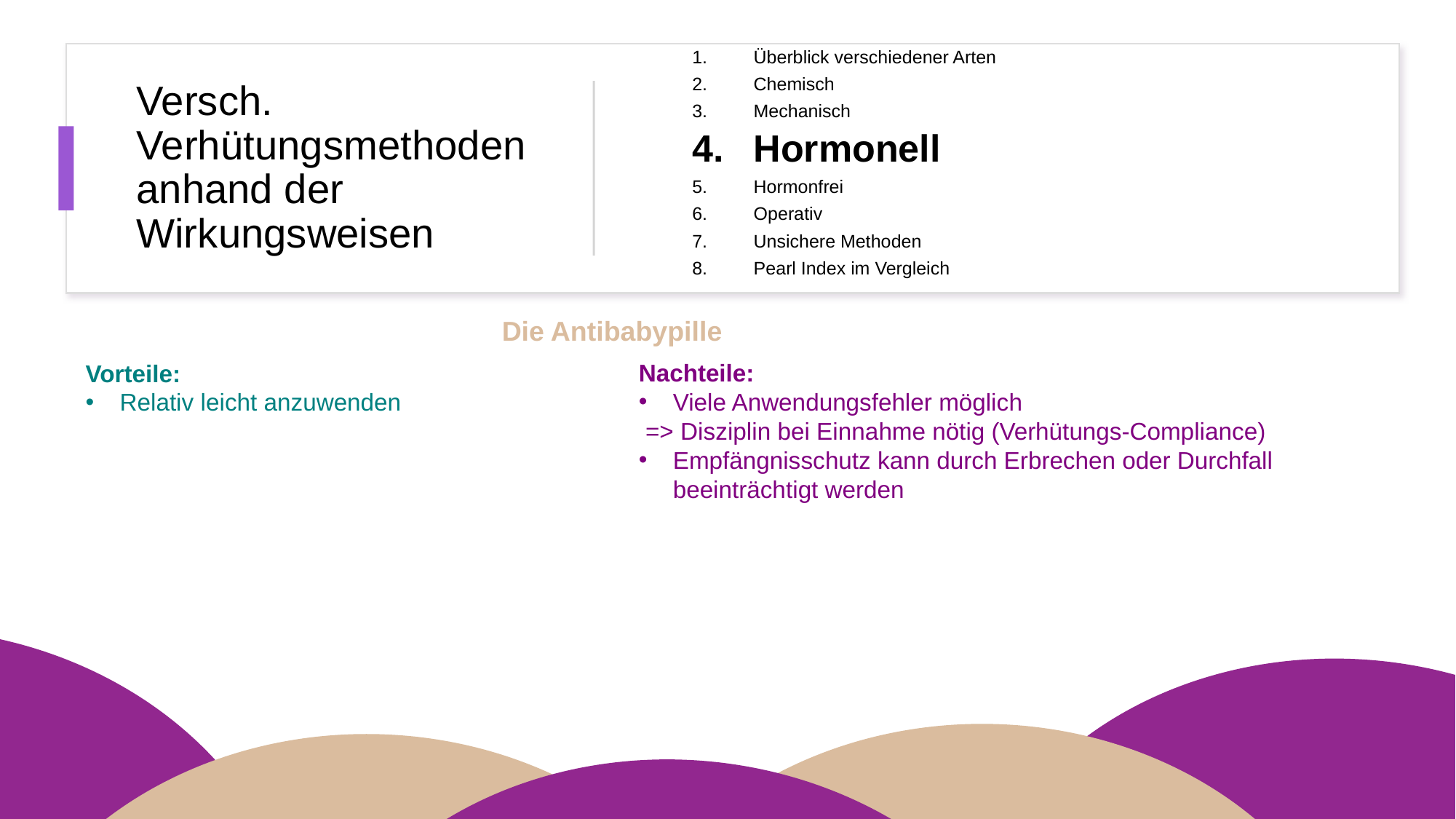

Überblick verschiedener Arten
Chemisch
Mechanisch
Hormonell
Hormonfrei
Operativ
Unsichere Methoden
Pearl Index im Vergleich
# Versch. Verhütungsmethoden anhand der Wirkungsweisen

Die Antibabypille
Nachteile:
Viele Anwendungsfehler möglich
 => Disziplin bei Einnahme nötig (Verhütungs-Compliance)
Empfängnisschutz kann durch Erbrechen oder Durchfall beeinträchtigt werden
Vorteile:
Relativ leicht anzuwenden

72